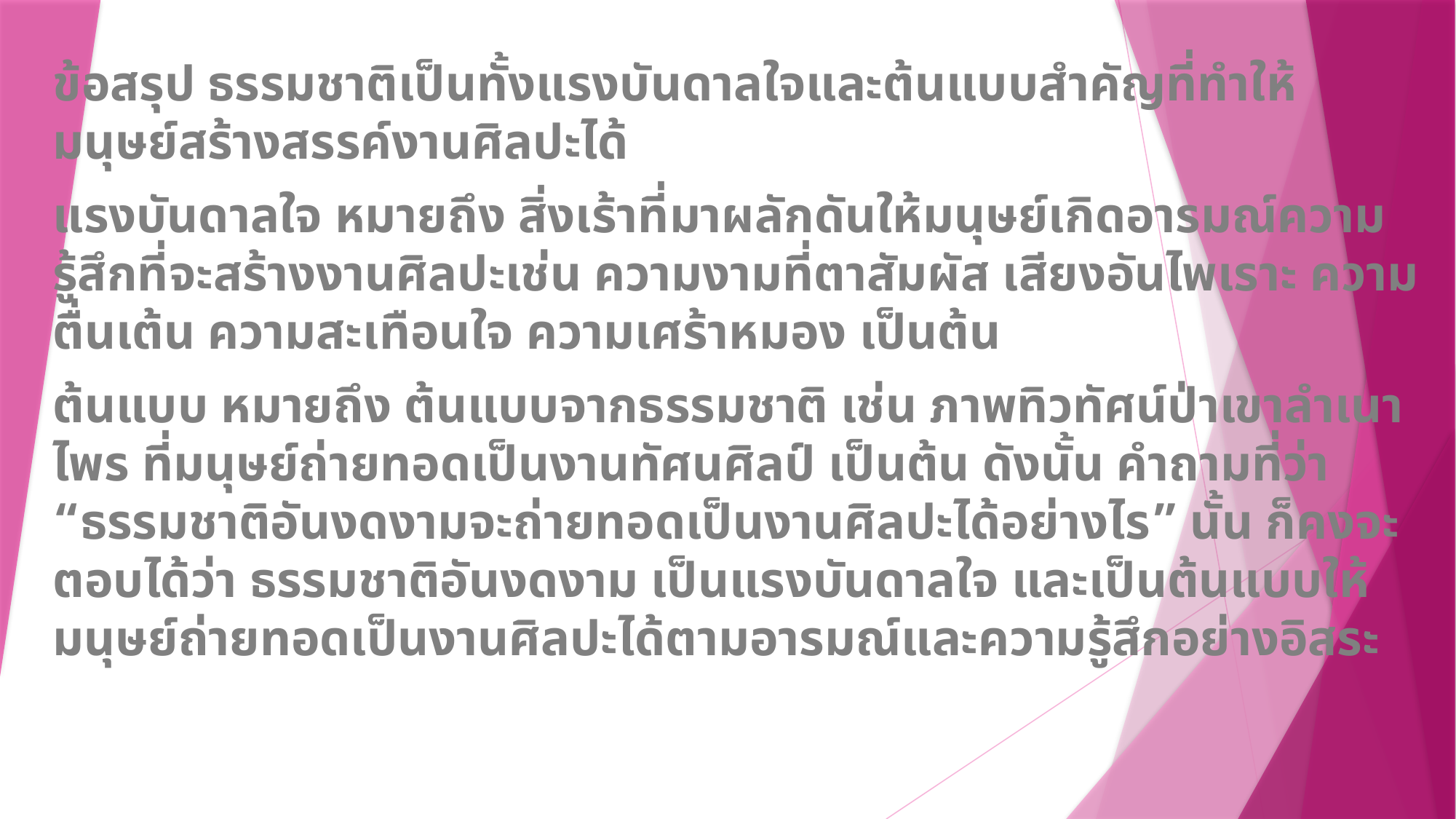

ข้อสรุป ธรรมชาติเป็นทั้งแรงบันดาลใจและต้นแบบสำคัญที่ทำให้มนุษย์สร้างสรรค์งานศิลปะได้
แรงบันดาลใจ หมายถึง สิ่งเร้าที่มาผลักดันให้มนุษย์เกิดอารมณ์ความรู้สึกที่จะสร้างงานศิลปะเช่น ความงามที่ตาสัมผัส เสียงอันไพเราะ ความตื่นเต้น ความสะเทือนใจ ความเศร้าหมอง เป็นต้น
ต้นแบบ หมายถึง ต้นแบบจากธรรมชาติ เช่น ภาพทิวทัศน์ป่าเขาลำเนาไพร ที่มนุษย์ถ่ายทอดเป็นงานทัศนศิลป์ เป็นต้น ดังนั้น คำถามที่ว่า “ธรรมชาติอันงดงามจะถ่ายทอดเป็นงานศิลปะได้อย่างไร” นั้น ก็คงจะตอบได้ว่า ธรรมชาติอันงดงาม เป็นแรงบันดาลใจ และเป็นต้นแบบให้มนุษย์ถ่ายทอดเป็นงานศิลปะได้ตามอารมณ์และความรู้สึกอย่างอิสระ